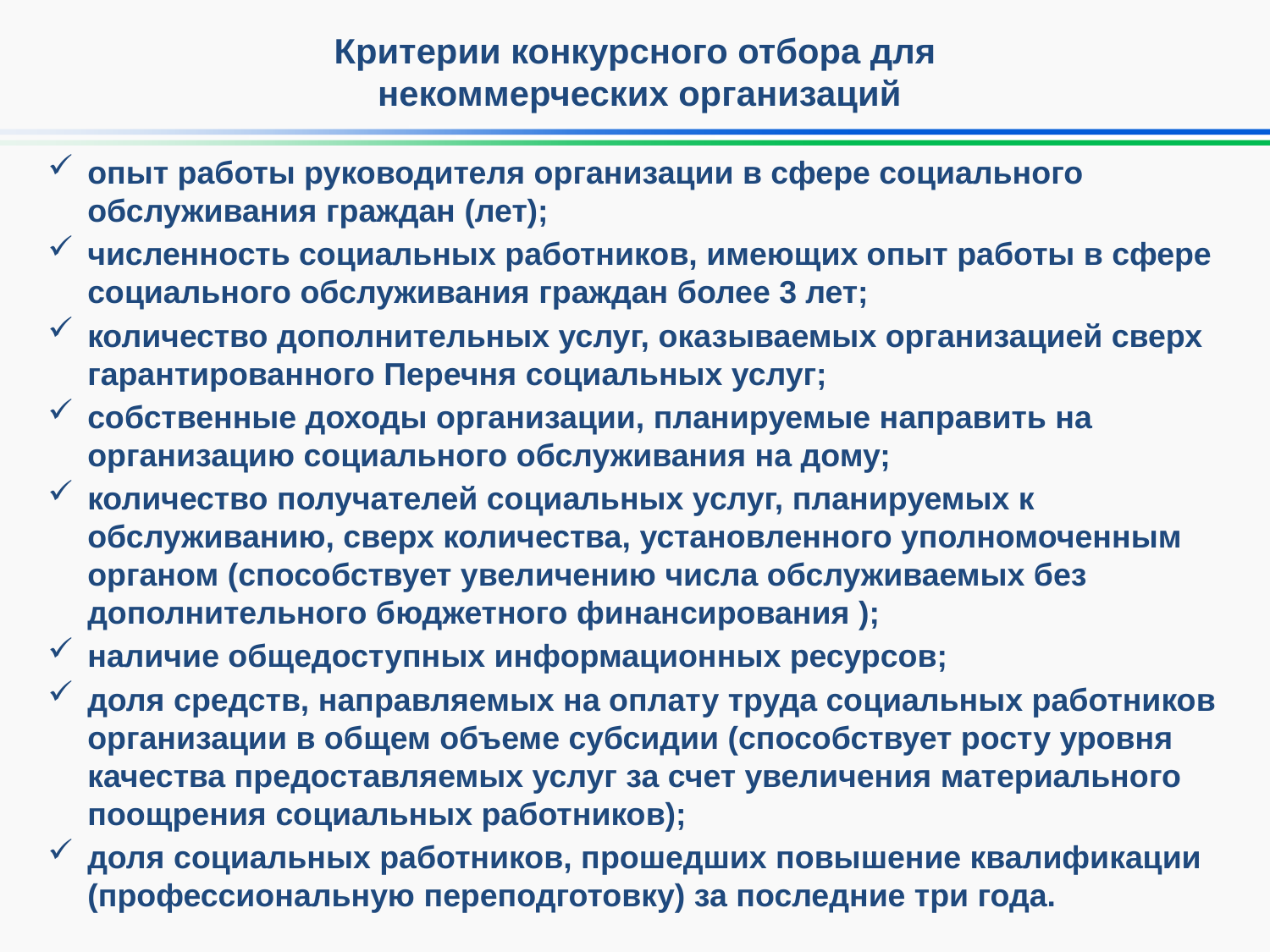

# Критерии конкурсного отбора для некоммерческих организаций
опыт работы руководителя организации в сфере социального обслуживания граждан (лет);
численность социальных работников, имеющих опыт работы в сфере социального обслуживания граждан более 3 лет;
количество дополнительных услуг, оказываемых организацией сверх гарантированного Перечня социальных услуг;
собственные доходы организации, планируемые направить на организацию социального обслуживания на дому;
количество получателей социальных услуг, планируемых к обслуживанию, сверх количества, установленного уполномоченным органом (способствует увеличению числа обслуживаемых без дополнительного бюджетного финансирования );
наличие общедоступных информационных ресурсов;
доля средств, направляемых на оплату труда социальных работников организации в общем объеме субсидии (способствует росту уровня качества предоставляемых услуг за счет увеличения материального поощрения социальных работников);
доля социальных работников, прошедших повышение квалификации (профессиональную переподготовку) за последние три года.